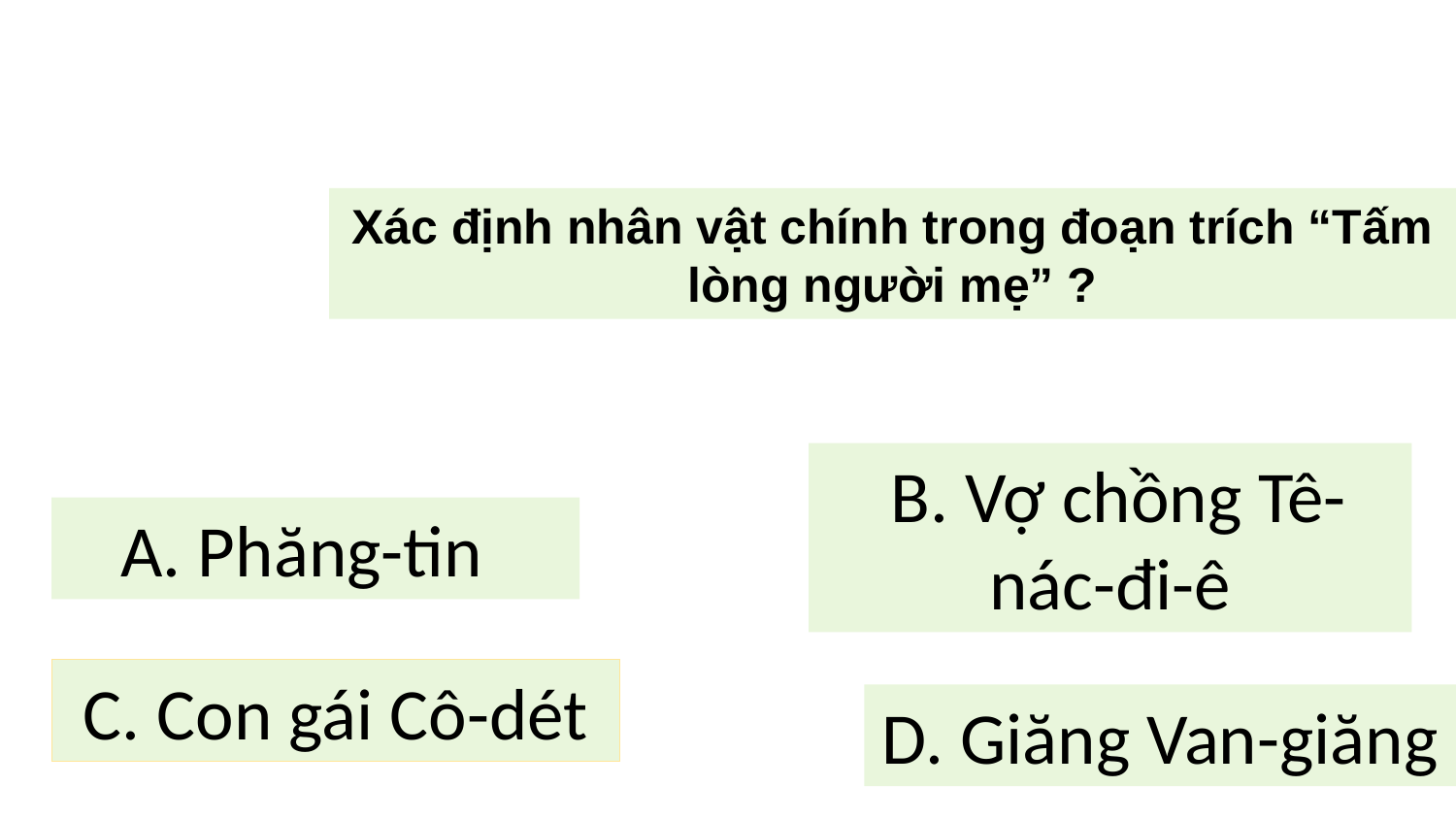

Xác định nhân vật chính trong đoạn trích “Tấm lòng người mẹ” ?
04
 B. Vợ chồng Tê-nác-đi-ê
   A. Phăng-tin
C. Con gái Cô-dét
D. Giăng Van-giăng